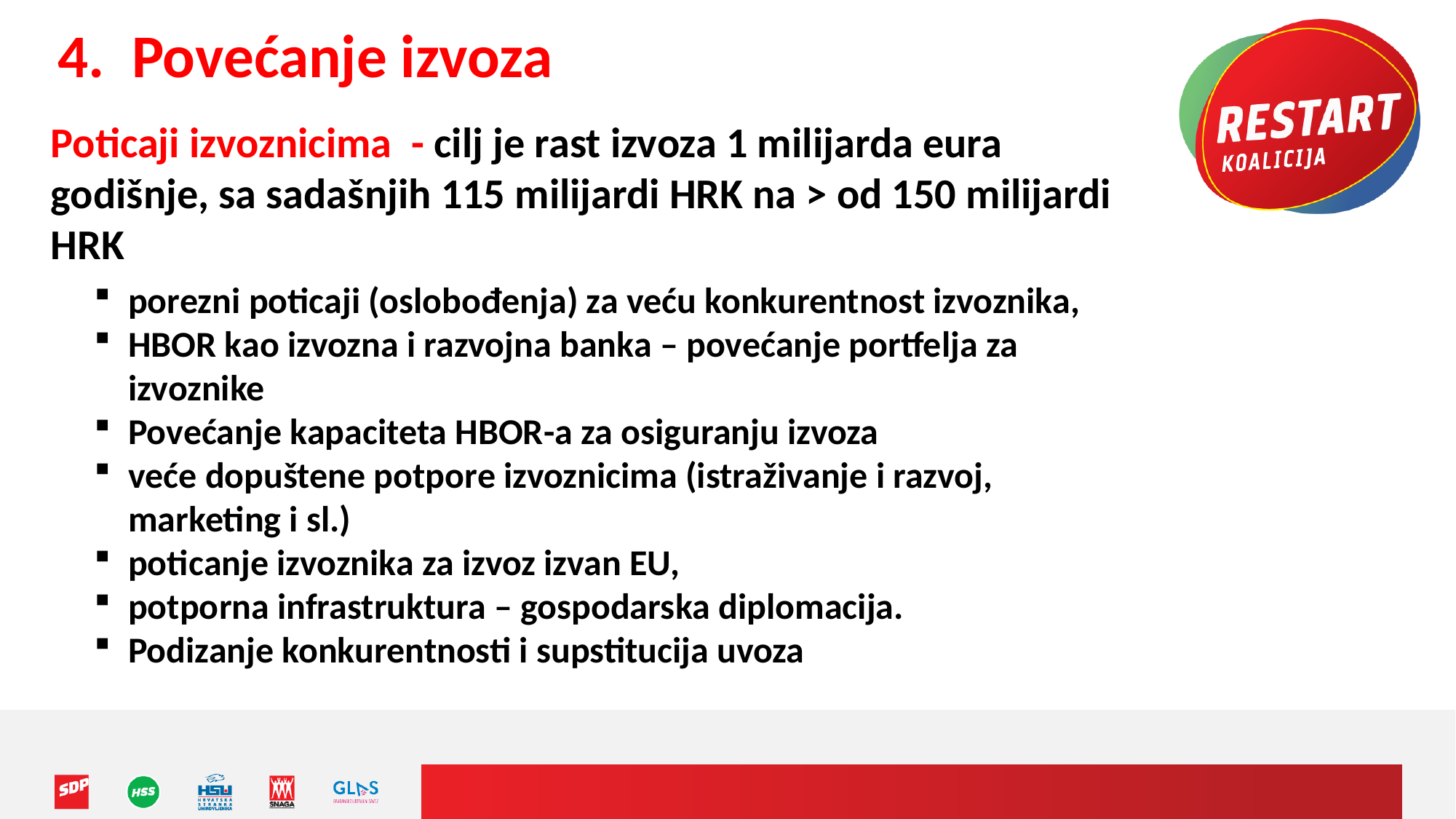

4.  Povećanje izvoza
Poticaji izvoznicima  - cilj je rast izvoza 1 milijarda eura godišnje, sa sadašnjih 115 milijardi HRK na > od 150 milijardi HRK
porezni poticaji (oslobođenja) za veću konkurentnost izvoznika,
HBOR kao izvozna i razvojna banka – povećanje portfelja za izvoznike
Povećanje kapaciteta HBOR-a za osiguranju izvoza
veće dopuštene potpore izvoznicima (istraživanje i razvoj, marketing i sl.)
poticanje izvoznika za izvoz izvan EU,
potporna infrastruktura – gospodarska diplomacija.
Podizanje konkurentnosti i supstitucija uvoza